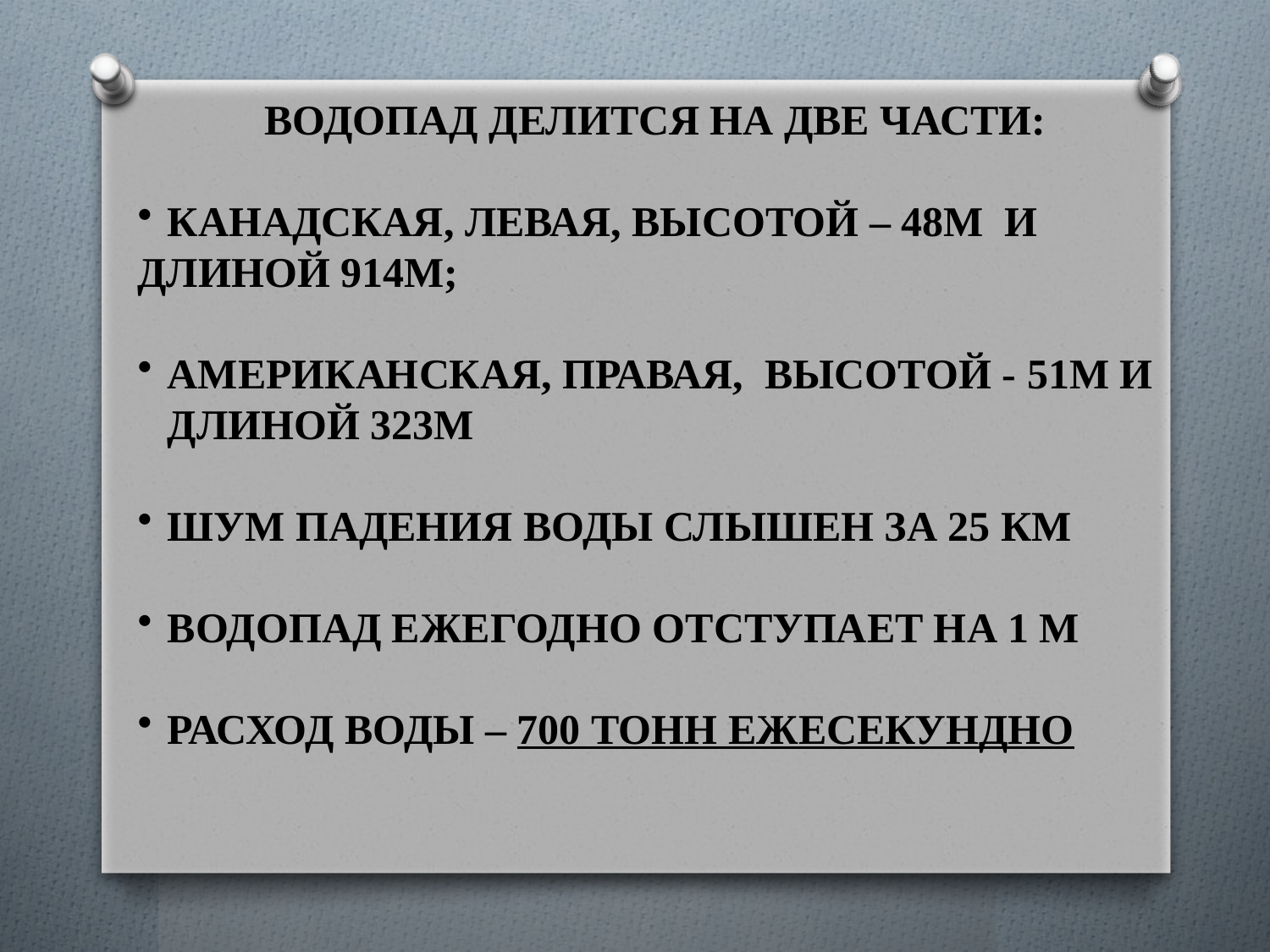

ВОДОПАД ДЕЛИТСЯ НА ДВЕ ЧАСТИ:

КАНАДСКАЯ, ЛЕВАЯ, ВЫСОТОЙ – 48М  И
ДЛИНОЙ 914М;

АМЕРИКАНСКАЯ, ПРАВАЯ,  ВЫСОТОЙ - 51М И ДЛИНОЙ 323М

ШУМ ПАДЕНИЯ ВОДЫ СЛЫШЕН ЗА 25 КМ

ВОДОПАД ЕЖЕГОДНО ОТСТУПАЕТ НА 1 М

РАСХОД ВОДЫ – 700 ТОНН ЕЖЕСЕКУНДНО